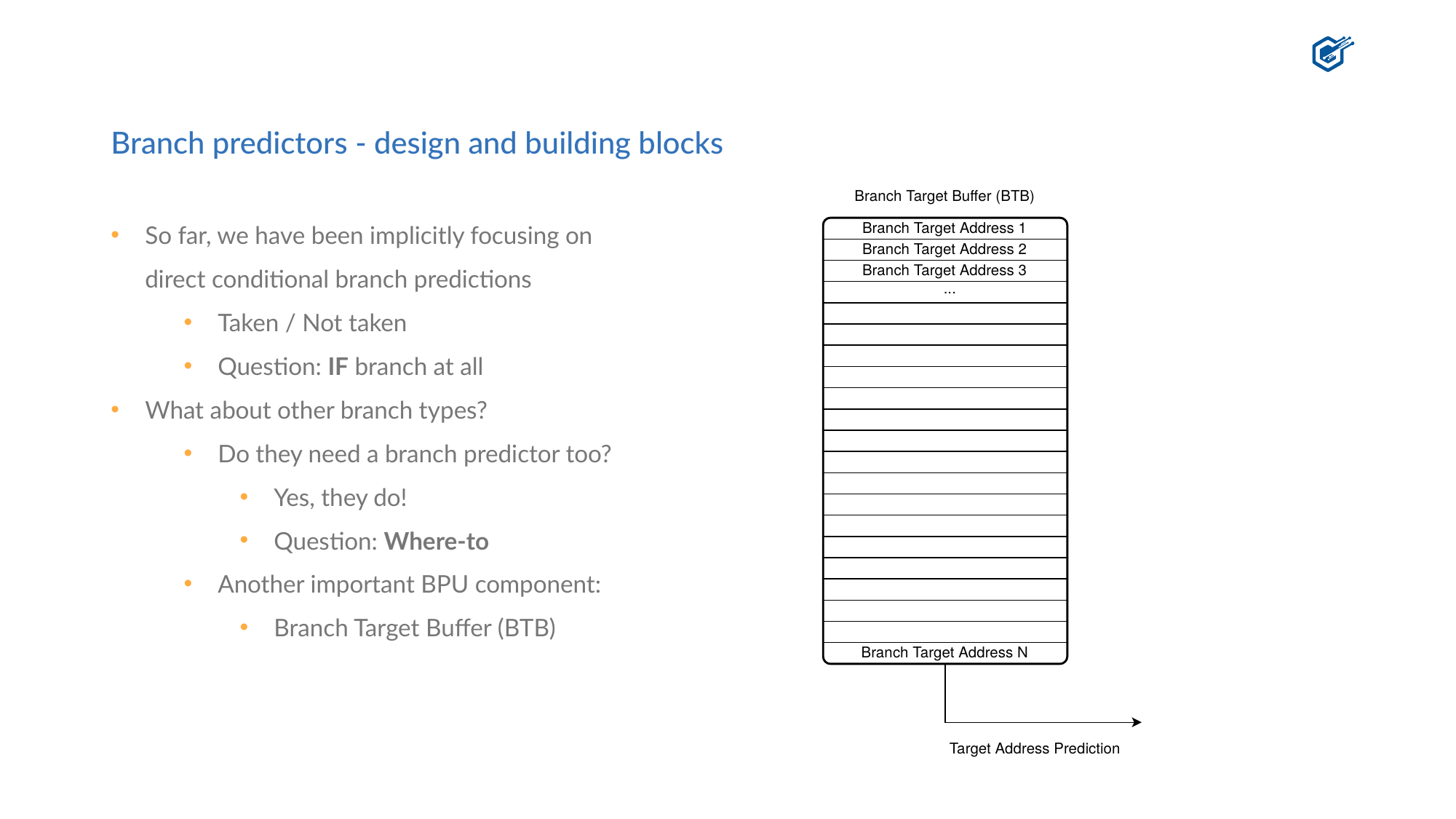

# Branch predictors - design and building blocks
Branch Target Buffer (BTB)
Branch Target Address 1

Branch Target Address 2

Branch Target Address 3

...

Branch Target Address N

Target Address Prediction
So far, we have been implicitly focusing on
direct conditional branch predictions
Taken / Not taken
Question: IF branch at all
What about other branch types?
Do they need a branch predictor too?
Yes, they do!
Question: Where-to
Another important BPU component:
Branch Target Buffer (BTB)